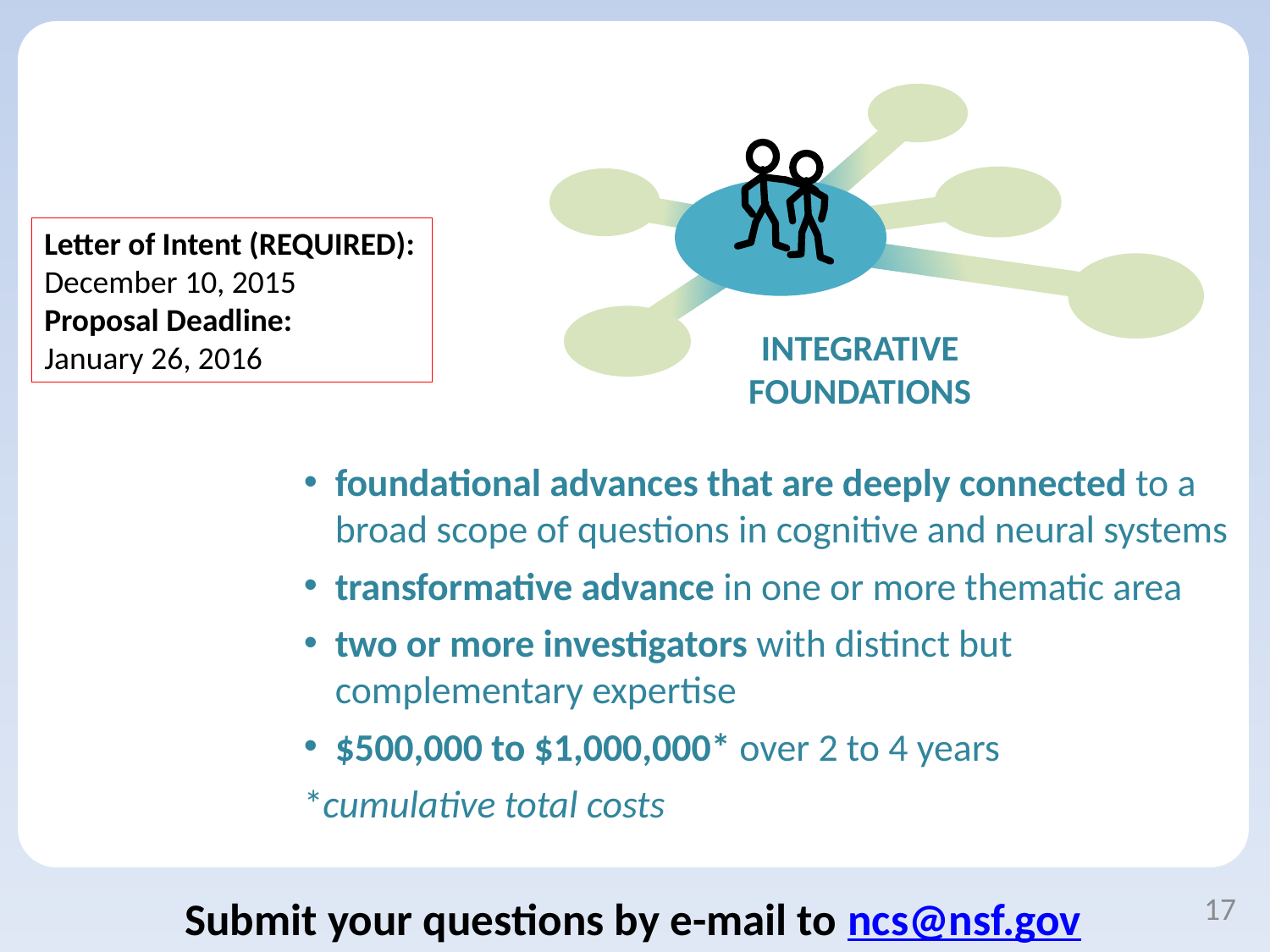

Letter of Intent (REQUIRED):
December 10, 2015
Proposal Deadline:
January 26, 2016

INTEGRATIVE FOUNDATIONS
foundational advances that are deeply connected to a broad scope of questions in cognitive and neural systems
transformative advance in one or more thematic area
two or more investigators with distinct but complementary expertise
$500,000 to $1,000,000* over 2 to 4 years
*cumulative total costs

Submit your questions by e-mail to ncs@nsf.gov
17